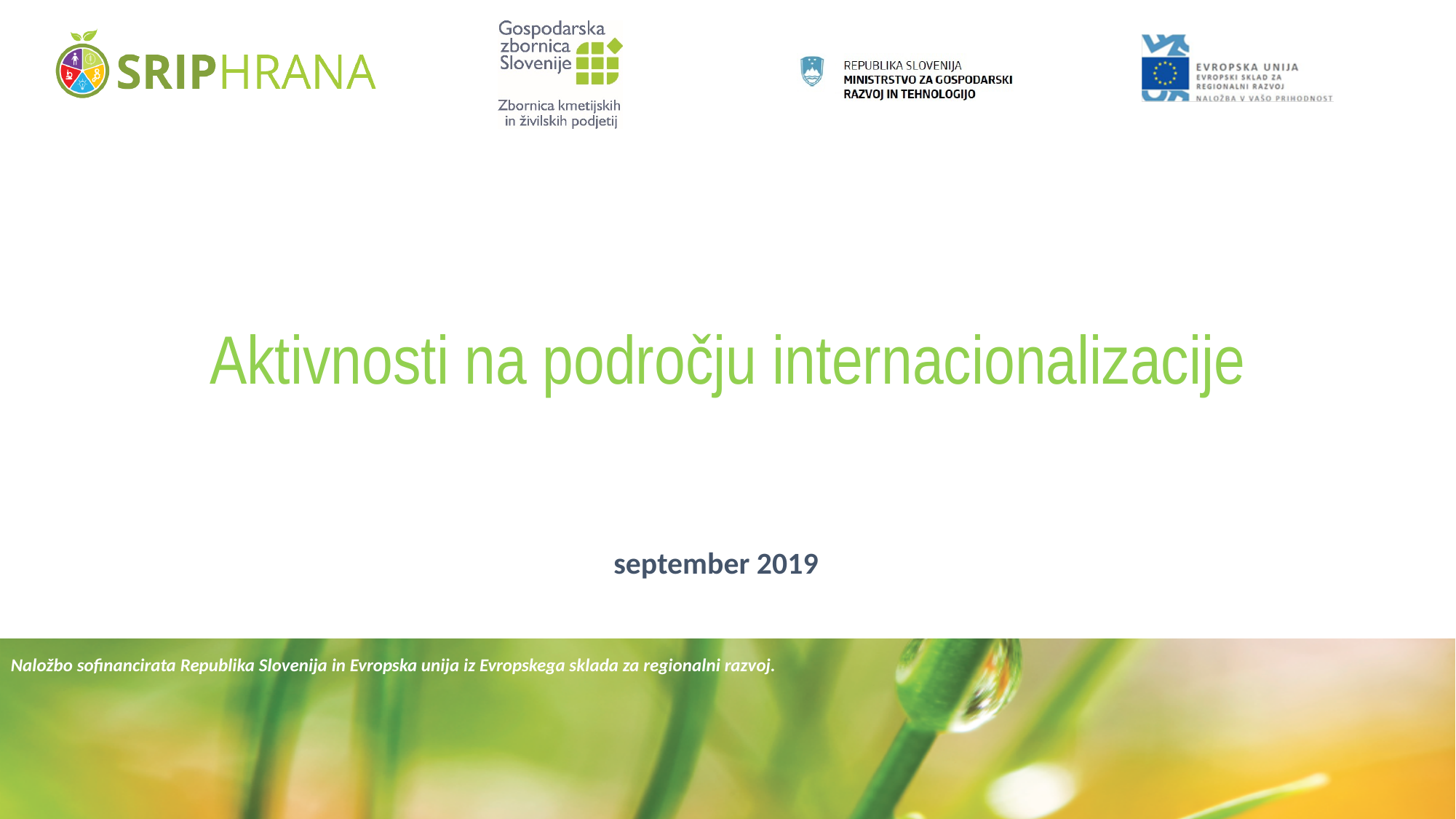

# Aktivnosti na področju internacionalizacije
september 2019
Naložbo sofinancirata Republika Slovenija in Evropska unija iz Evropskega sklada za regionalni razvoj.